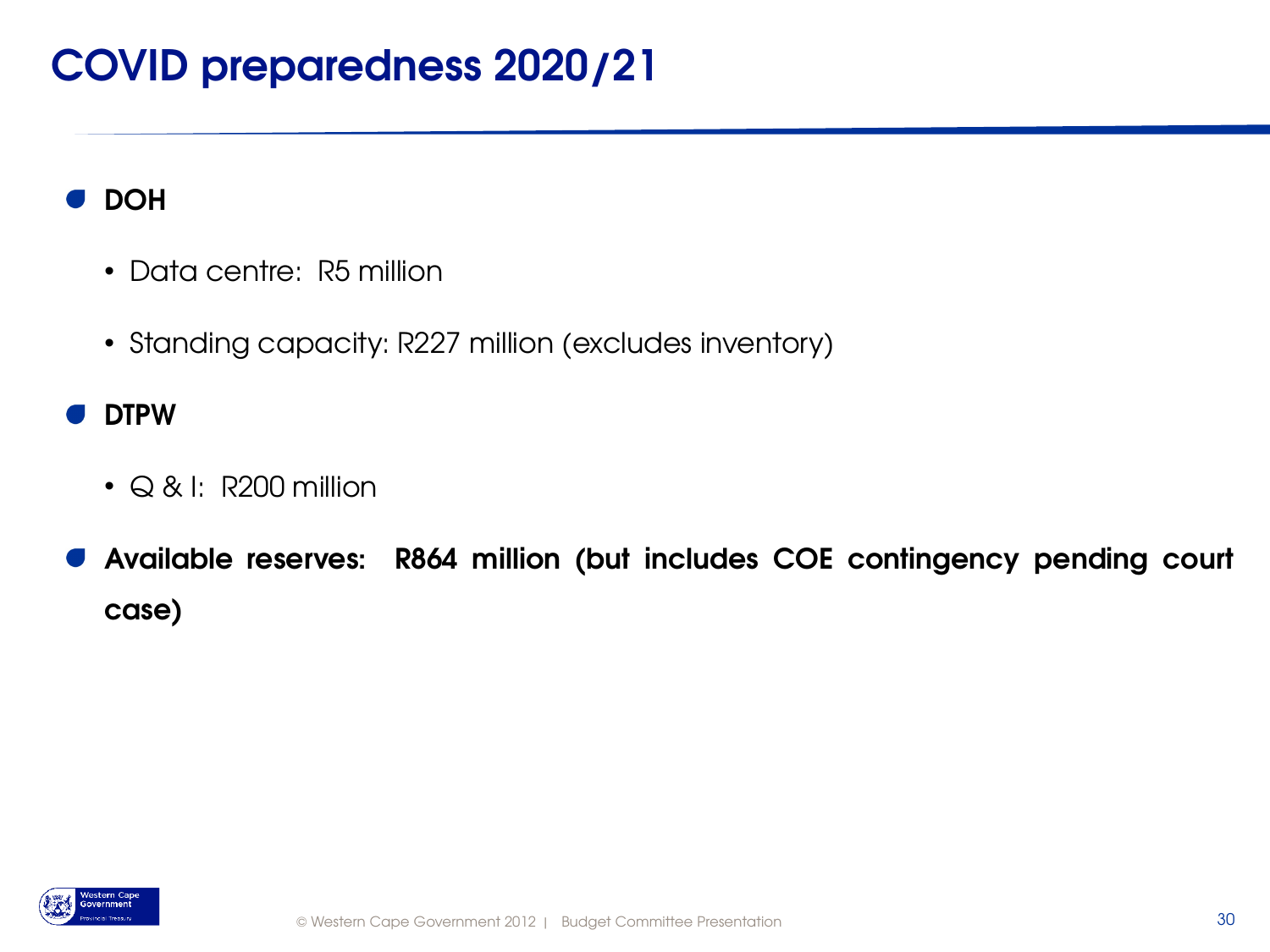

# COVID preparedness 2020/21
DOH
Data centre:  R5 million
Standing capacity: R227 million (excludes inventory)
DTPW
Q & I:  R200 million
Available reserves:  R864 million (but includes COE contingency pending court case)
Budget Committee Presentation
30